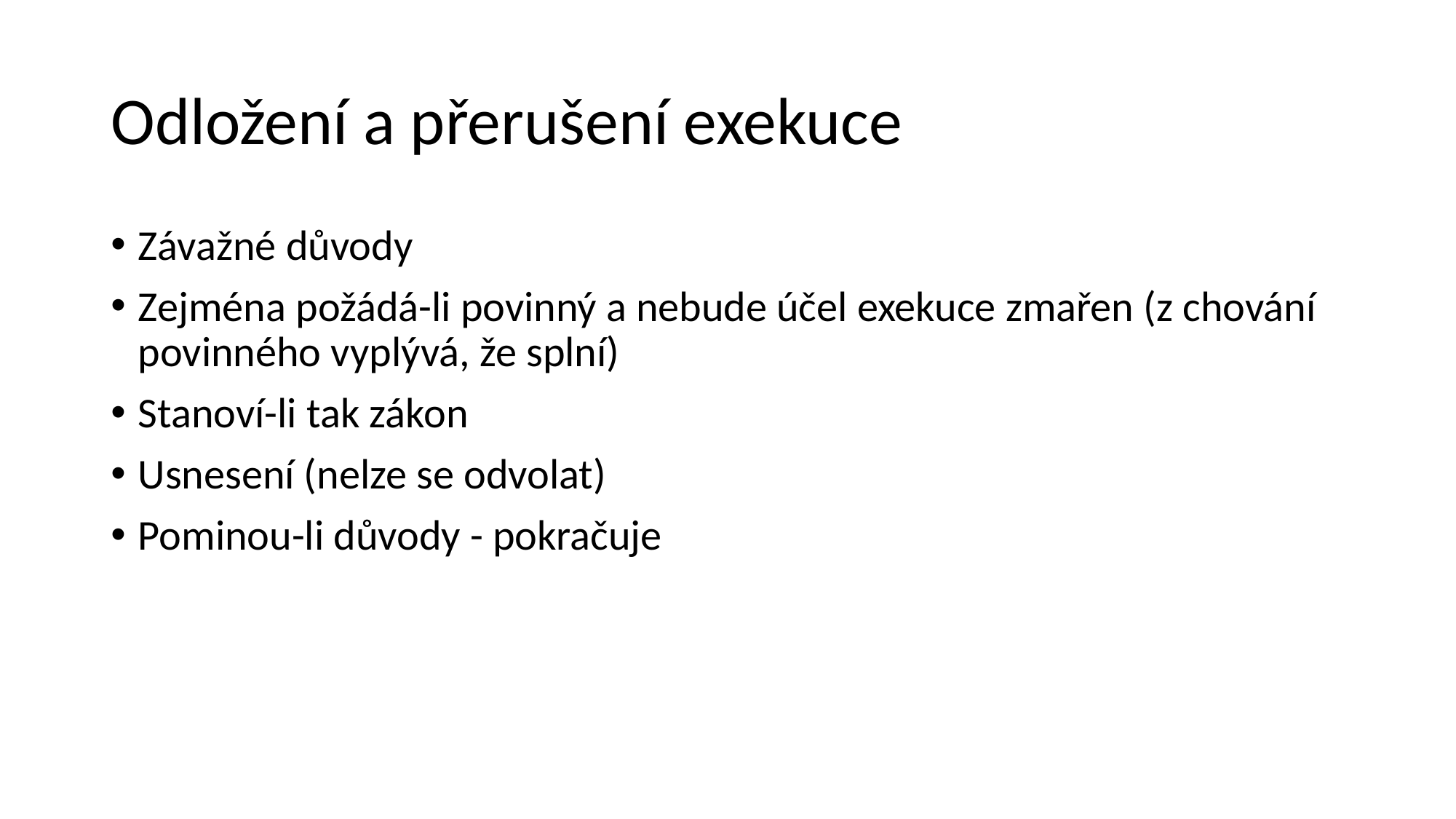

# Odložení a přerušení exekuce
Závažné důvody
Zejména požádá-li povinný a nebude účel exekuce zmařen (z chování povinného vyplývá, že splní)
Stanoví-li tak zákon
Usnesení (nelze se odvolat)
Pominou-li důvody - pokračuje